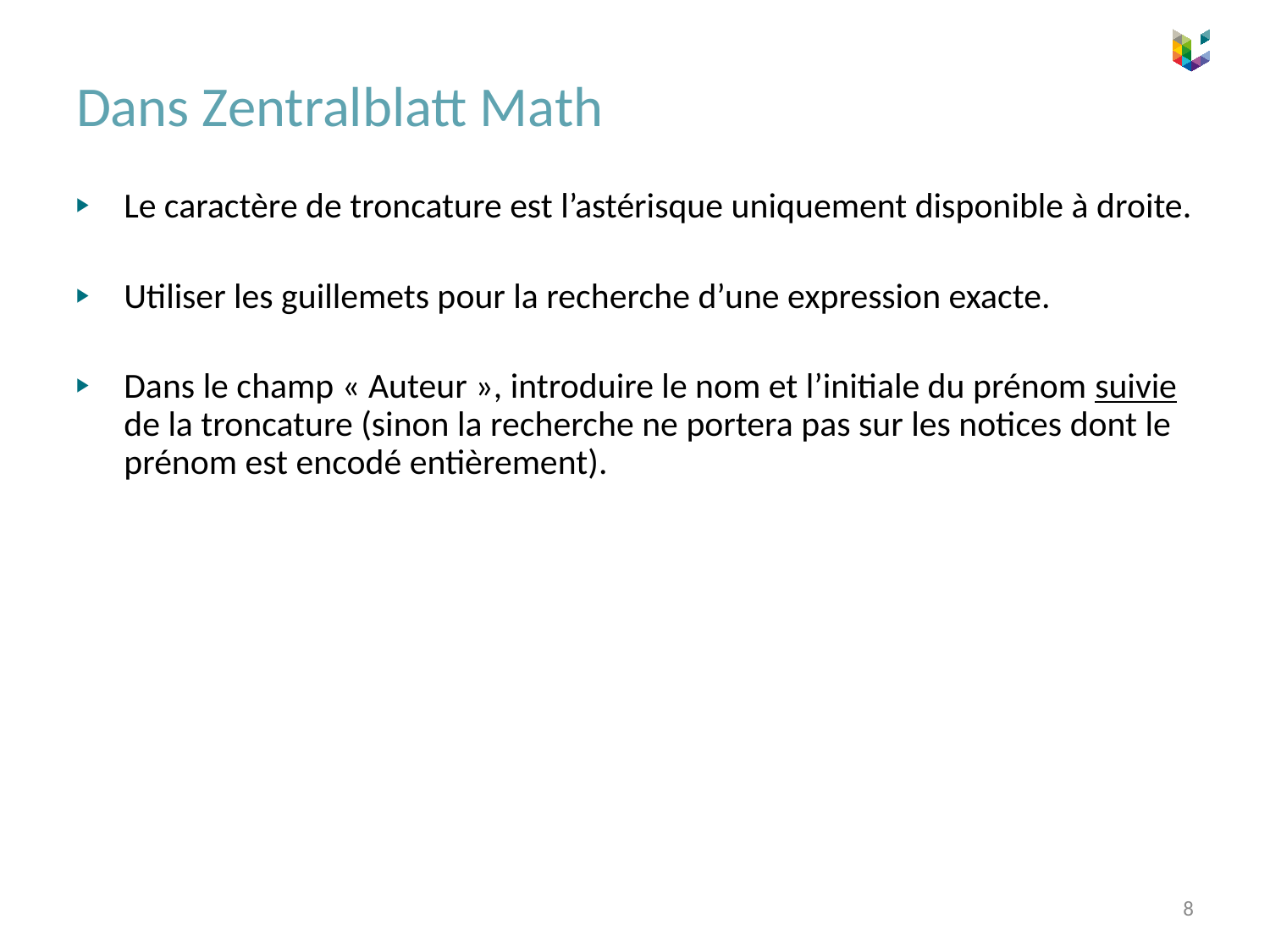

# Dans Zentralblatt Math
Le caractère de troncature est l’astérisque uniquement disponible à droite.

Utiliser les guillemets pour la recherche d’une expression exacte.

Dans le champ « Auteur », introduire le nom et l’initiale du prénom suivie de la troncature (sinon la recherche ne portera pas sur les notices dont le prénom est encodé entièrement).
8